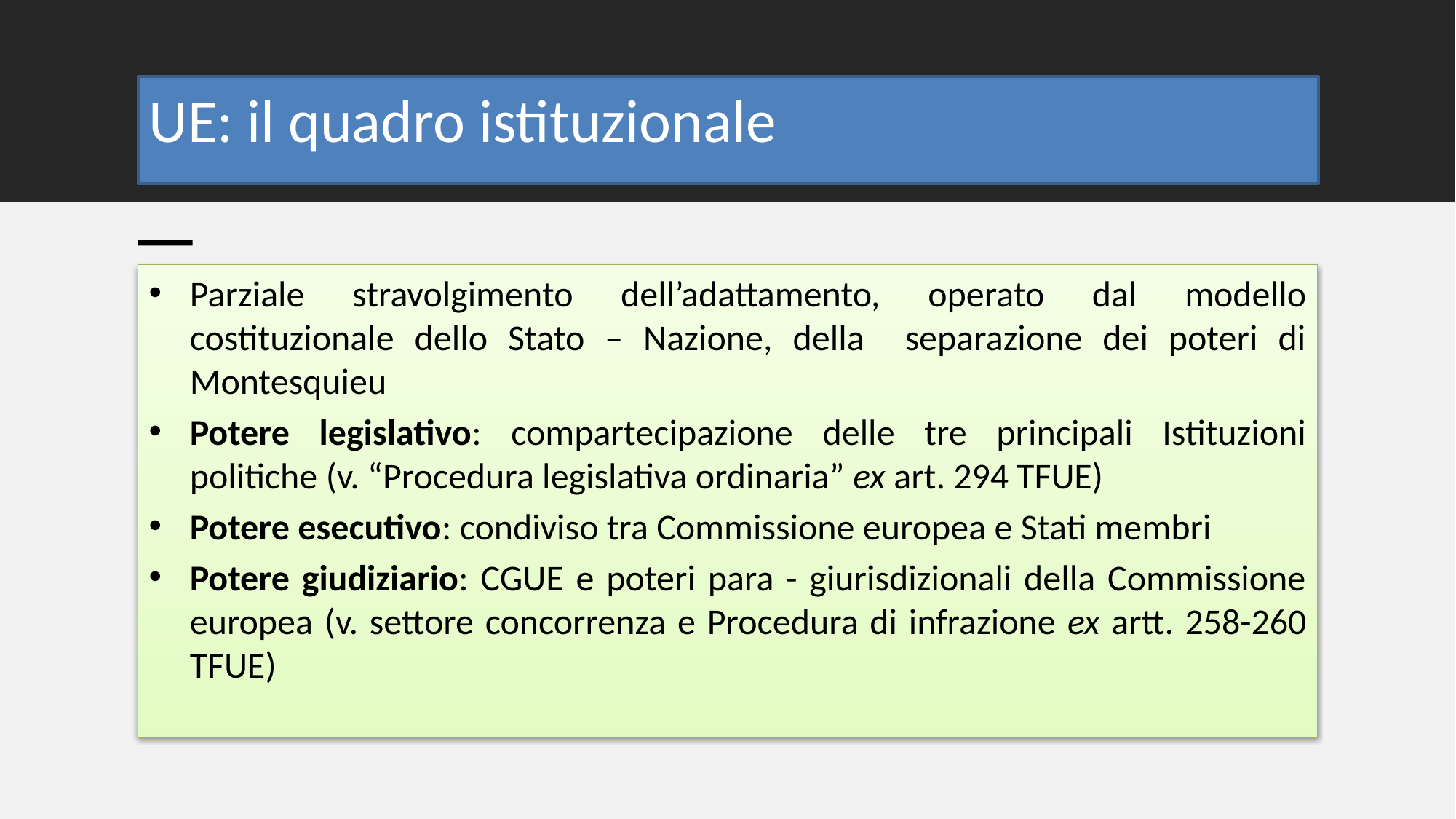

# UE: il quadro istituzionale

Parziale stravolgimento dell’adattamento, operato dal modello costituzionale dello Stato – Nazione, della  separazione dei poteri di Montesquieu
Potere legislativo: compartecipazione delle tre principali Istituzioni politiche (v. “Procedura legislativa ordinaria” ex art. 294 TFUE)
Potere esecutivo: condiviso tra Commissione europea e Stati membri
Potere giudiziario: CGUE e poteri para - giurisdizionali della Commissione europea (v. settore concorrenza e Procedura di infrazione ex artt. 258-260 TFUE)